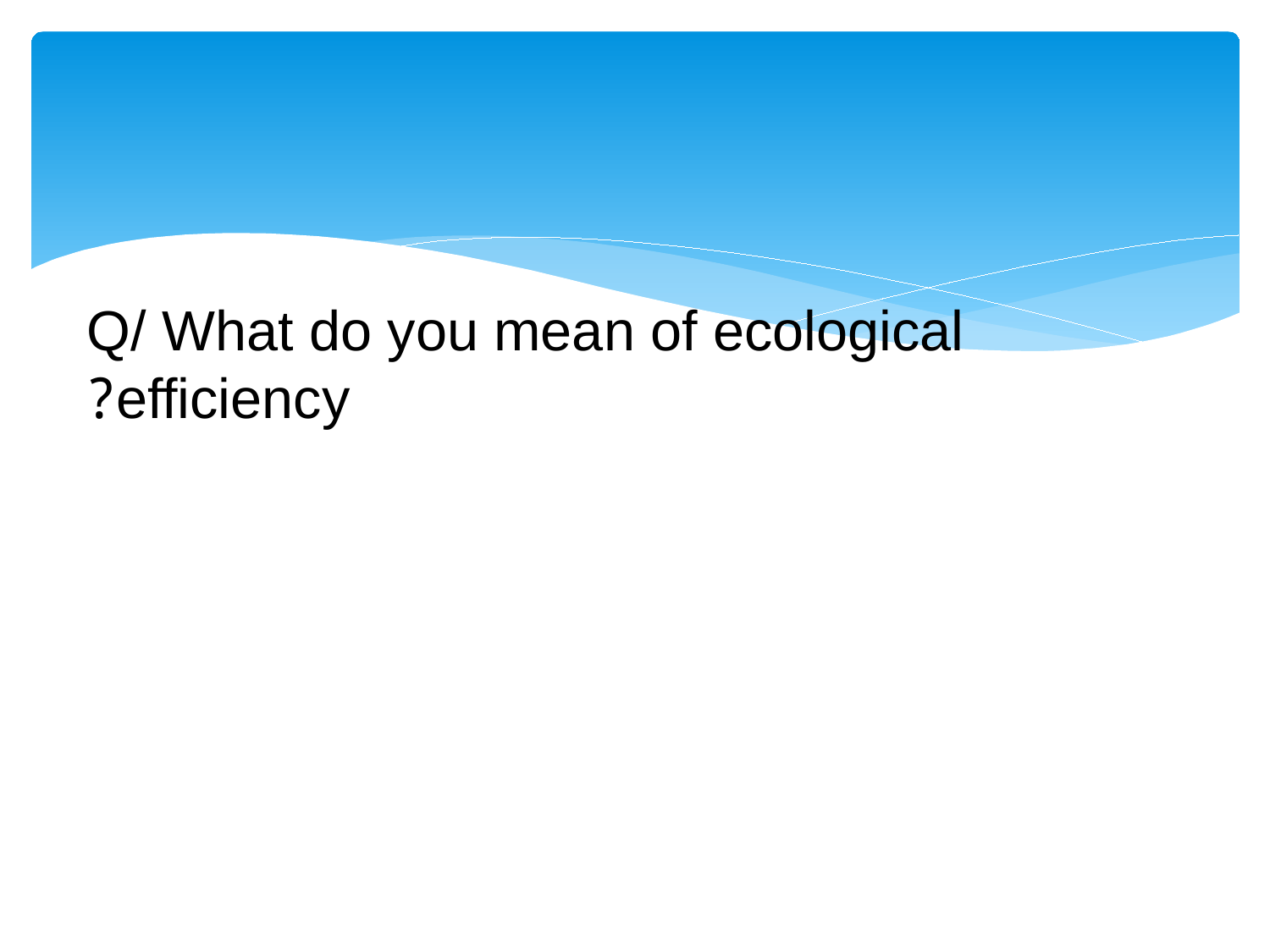

# Q/ What do you mean of ecological efficiency?